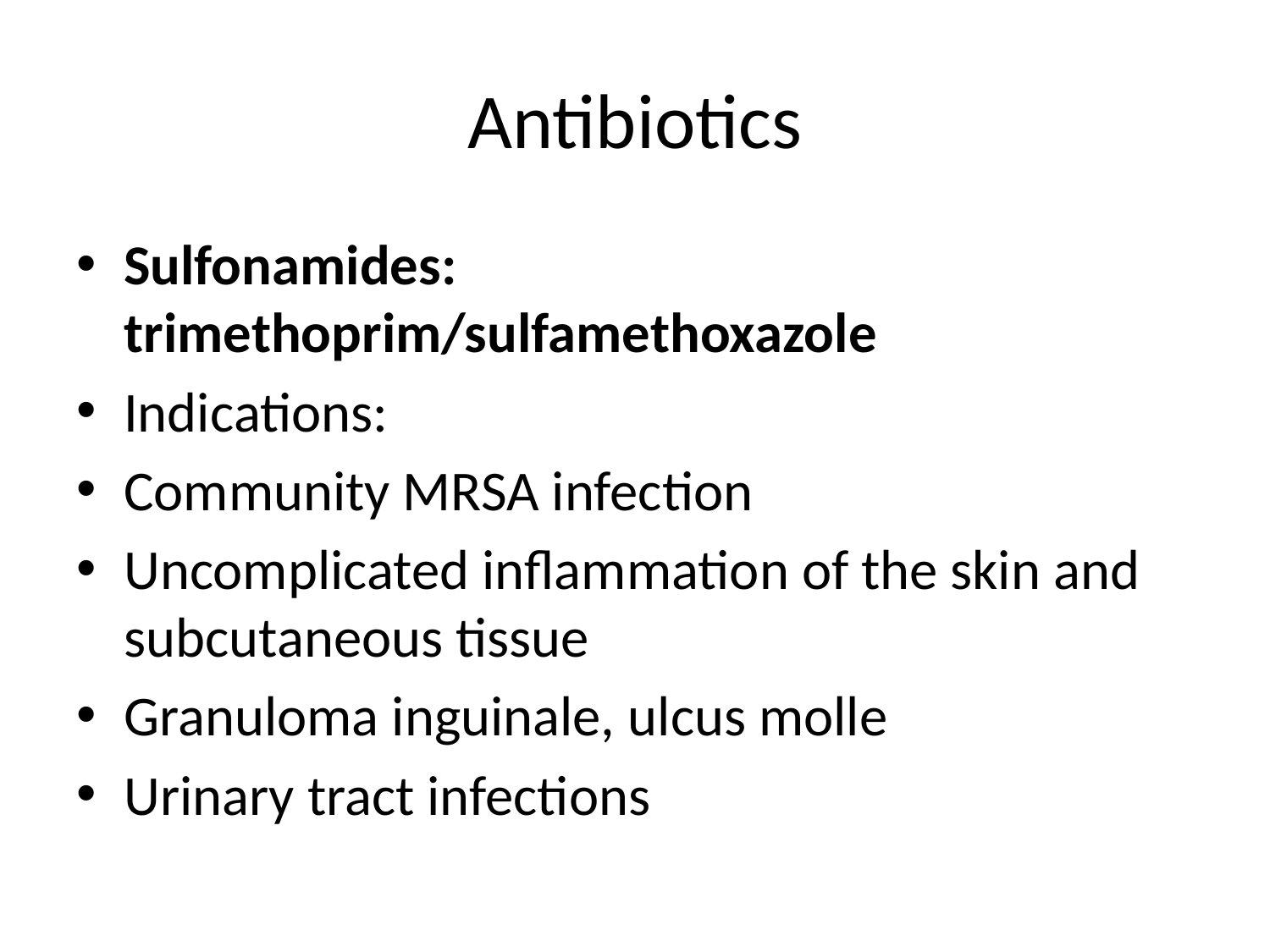

# Antibiotics
Sulfonamides: trimethoprim/sulfamethoxazole
Indications:
Community MRSA infection
Uncomplicated inflammation of the skin and subcutaneous tissue
Granuloma inguinale, ulcus molle
Urinary tract infections